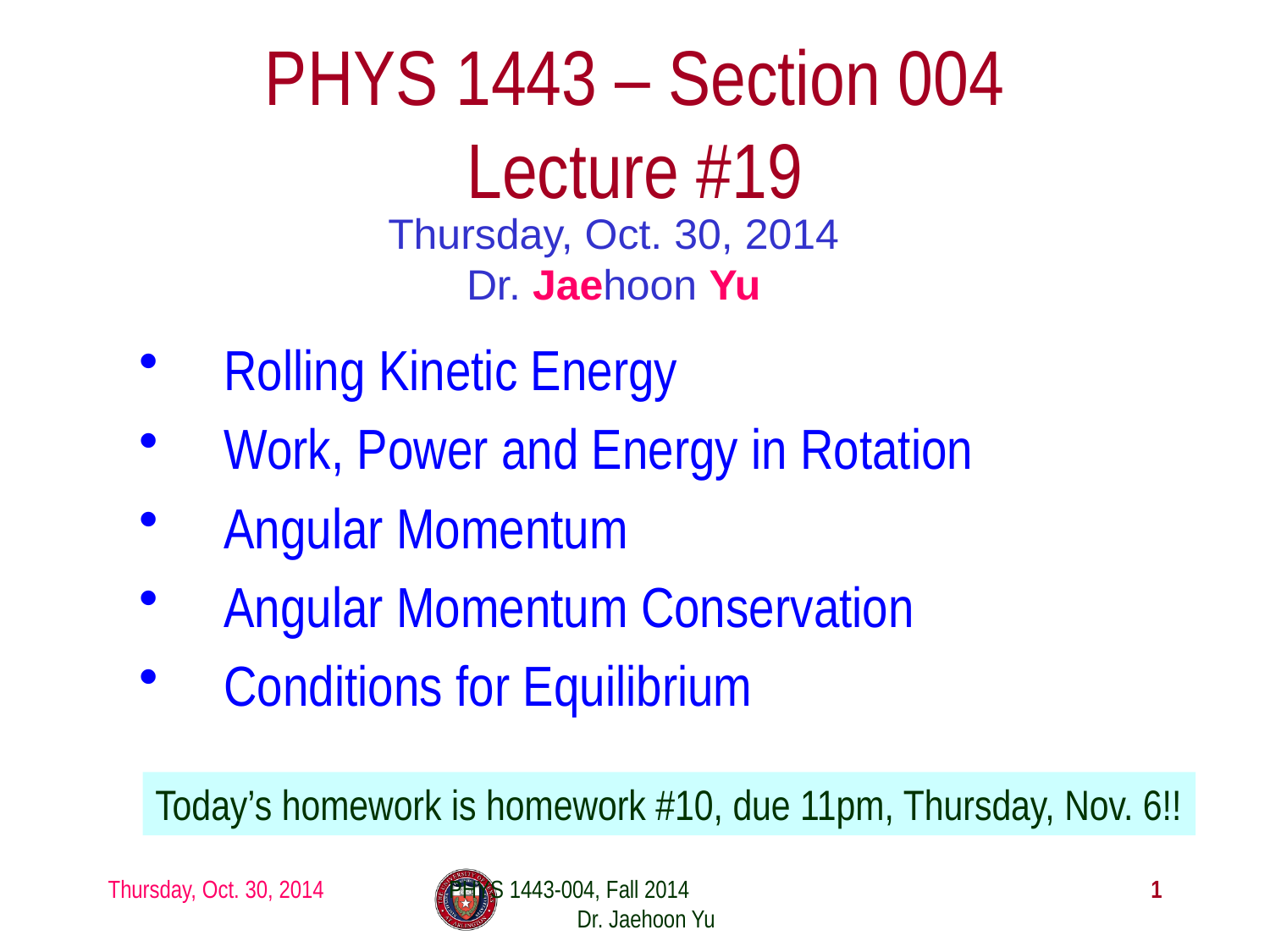

# PHYS 1443 – Section 004 Lecture #19
Thursday, Oct. 30, 2014
Dr. Jaehoon Yu
Rolling Kinetic Energy
Work, Power and Energy in Rotation
Angular Momentum
Angular Momentum Conservation
Conditions for Equilibrium
Today’s homework is homework #10, due 11pm, Thursday, Nov. 6!!
Thursday, Oct. 30, 2014
PHYS 1443-004, Fall 2014                            Dr. Jaehoon Yu
1